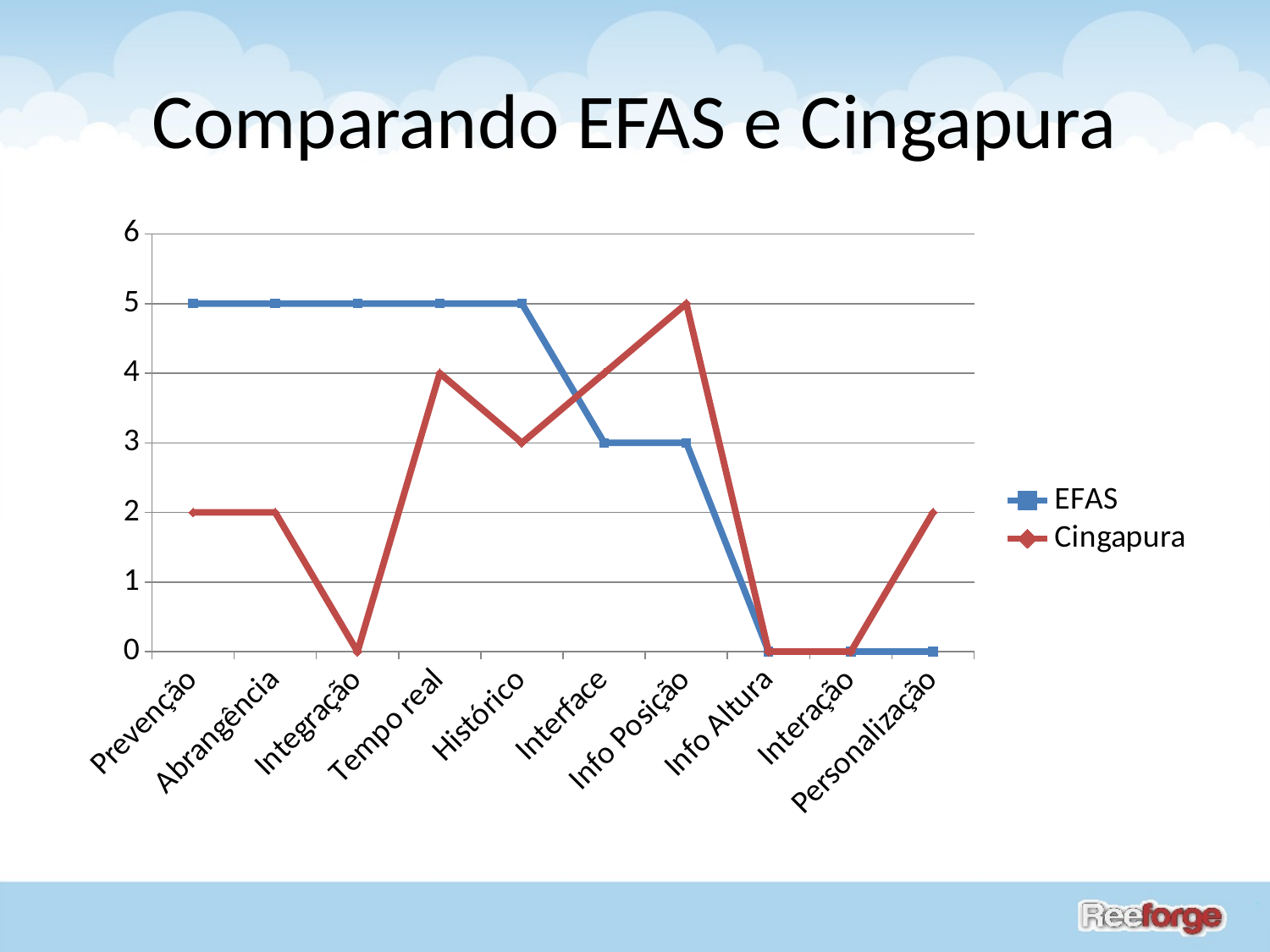

# Comparando EFAS e Cingapura

### Chart

| Category | EFAS | Cingapura |
|---|---|---|
| Prevenção | 5.0 | 2.0 |
| Abrangência | 5.0 | 2.0 |
| Integração | 5.0 | 0.0 |
| Tempo real | 5.0 | 4.0 |
| Histórico | 5.0 | 3.0 |
| Interface | 3.0 | 4.0 |
| Info Posição | 3.0 | 5.0 |
| Info Altura | 0.0 | 0.0 |
| Interação | 0.0 | 0.0 |
| Personalização | 0.0 | 2.0 |